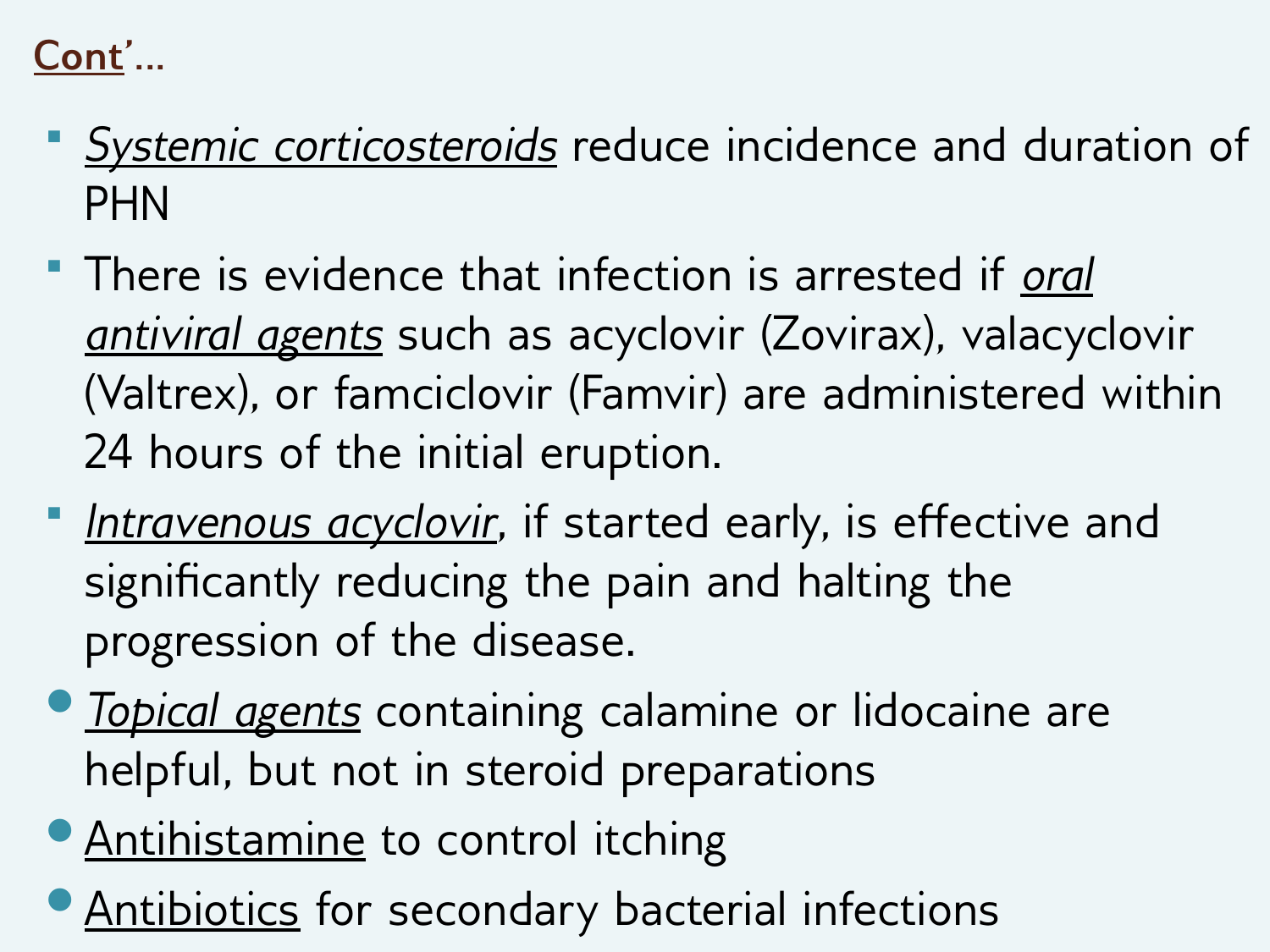

# Cont’...
Systemic corticosteroids reduce incidence and duration of PHN
There is evidence that infection is arrested if oral antiviral agents such as acyclovir (Zovirax), valacyclovir (Valtrex), or famciclovir (Famvir) are administered within 24 hours of the initial eruption.
Intravenous acyclovir, if started early, is effective and significantly reducing the pain and halting the progression of the disease.
Topical agents containing calamine or lidocaine are helpful, but not in steroid preparations
Antihistamine to control itching
Antibiotics for secondary bacterial infections